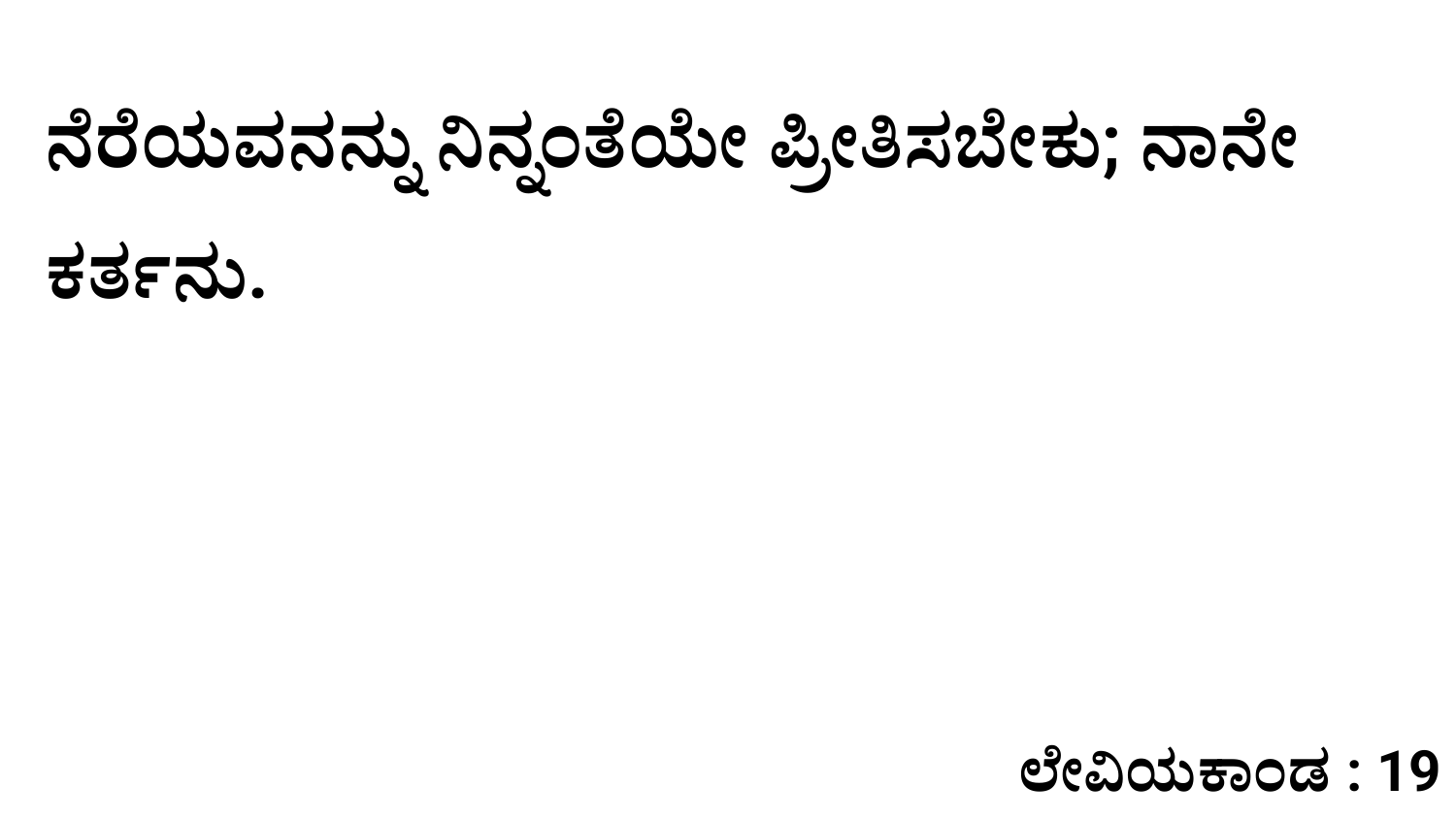

ನೆರೆಯವನನ್ನು ನಿನ್ನಂತೆಯೇ ಪ್ರೀತಿಸಬೇಕು; ನಾನೇ ಕರ್ತನು.
ಲೇವಿಯಕಾಂಡ : 19